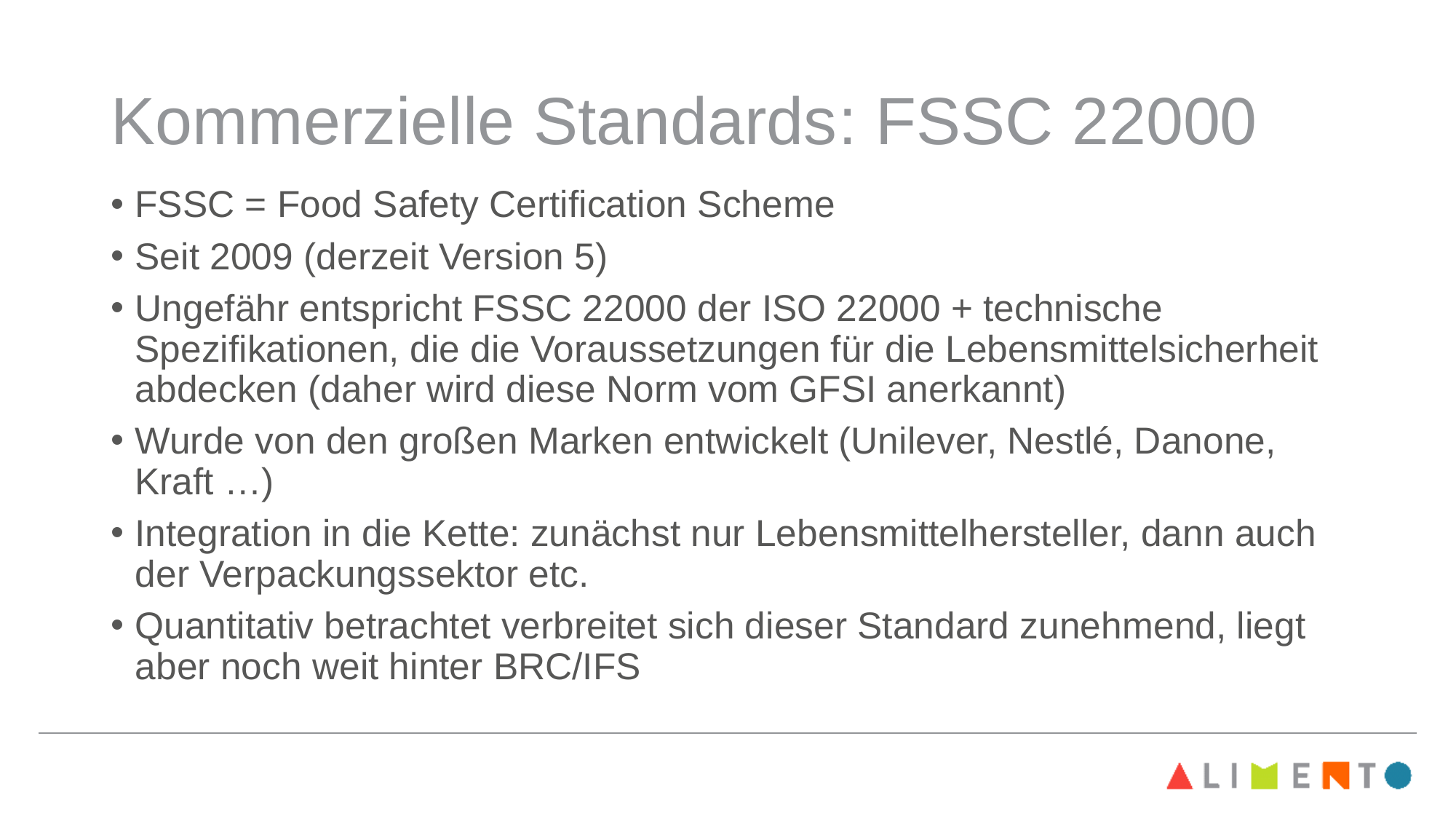

# Kommerzielle Standards: FSSC 22000
FSSC = Food Safety Certification Scheme
Seit 2009 (derzeit Version 5)
Ungefähr entspricht FSSC 22000 der ISO 22000 + technische Spezifikationen, die die Voraussetzungen für die Lebensmittelsicherheit abdecken (daher wird diese Norm vom GFSI anerkannt)
Wurde von den großen Marken entwickelt (Unilever, Nestlé, Danone, Kraft …)
Integration in die Kette: zunächst nur Lebensmittelhersteller, dann auch der Verpackungssektor etc.
Quantitativ betrachtet verbreitet sich dieser Standard zunehmend, liegt aber noch weit hinter BRC/IFS